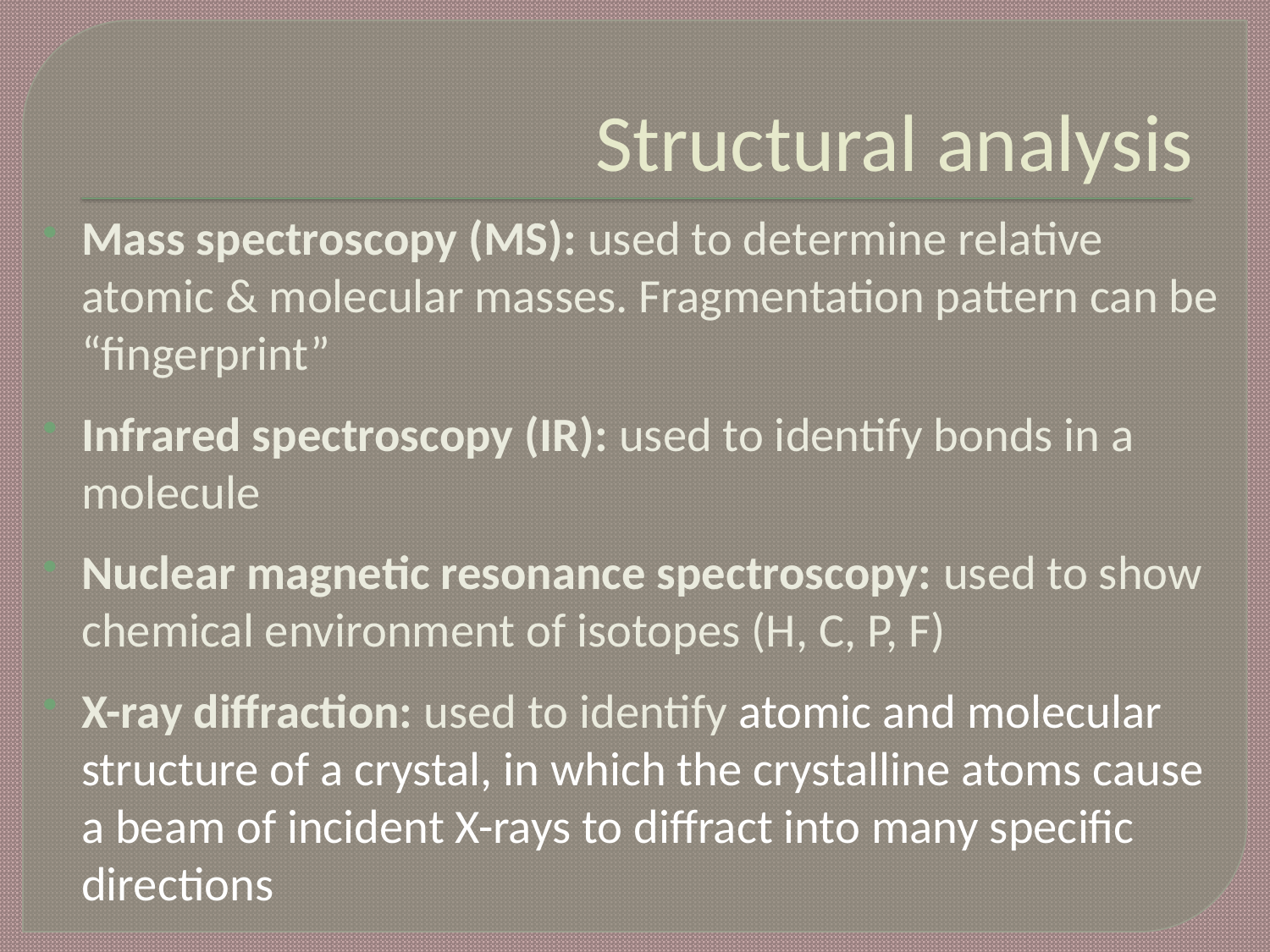

# Structural analysis
Mass spectroscopy (MS): used to determine relative atomic & molecular masses. Fragmentation pattern can be “fingerprint”

Infrared spectroscopy (IR): used to identify bonds in a molecule

Nuclear magnetic resonance spectroscopy: used to show chemical environment of isotopes (H, C, P, F)

X-ray diffraction: used to identify atomic and molecular structure of a crystal, in which the crystalline atoms cause a beam of incident X-rays to diffract into many specific directions